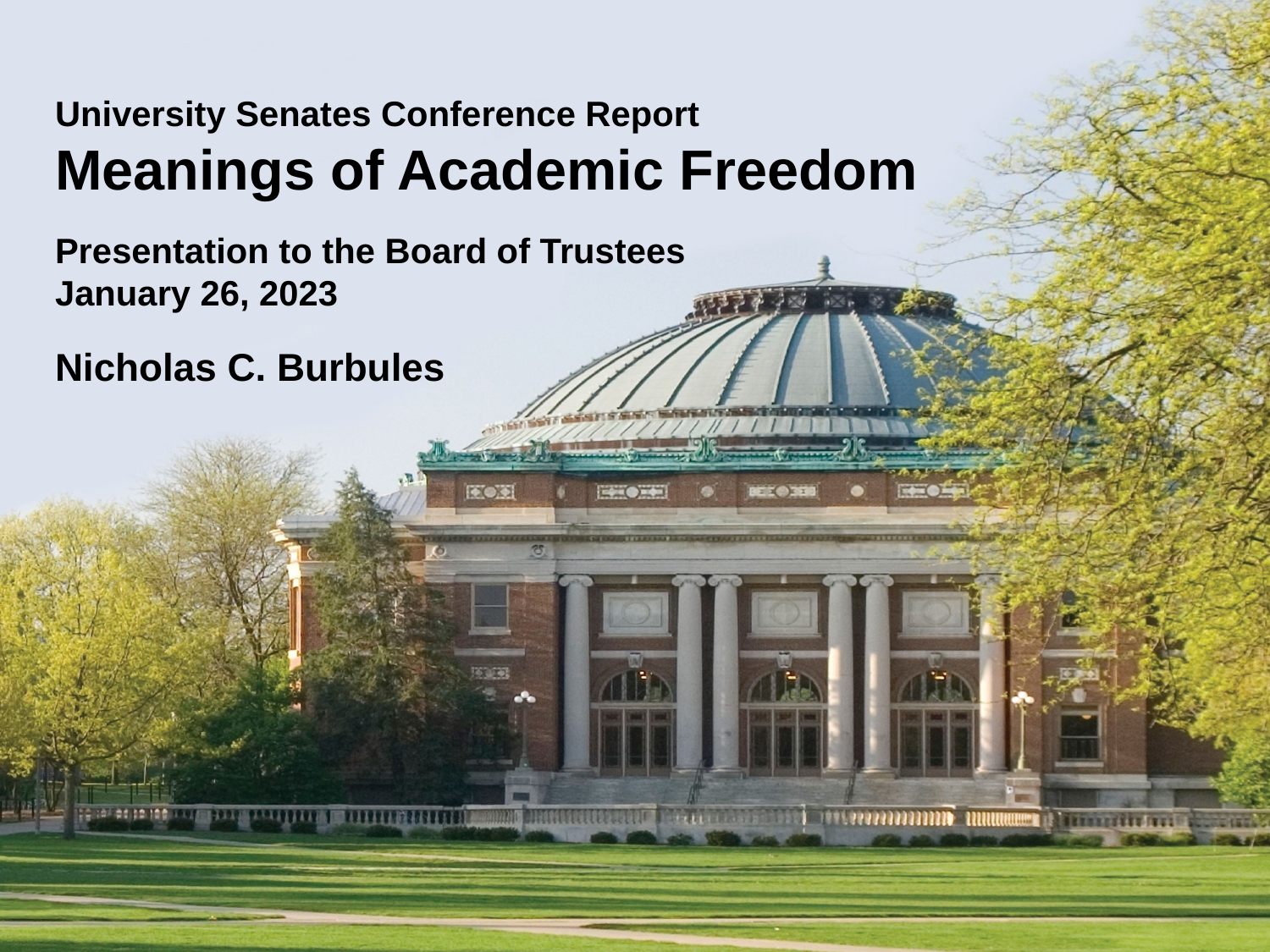

# University Senates Conference Report Meanings of Academic Freedom
Presentation to the Board of Trustees
January 26, 2023
Nicholas C. Burbules